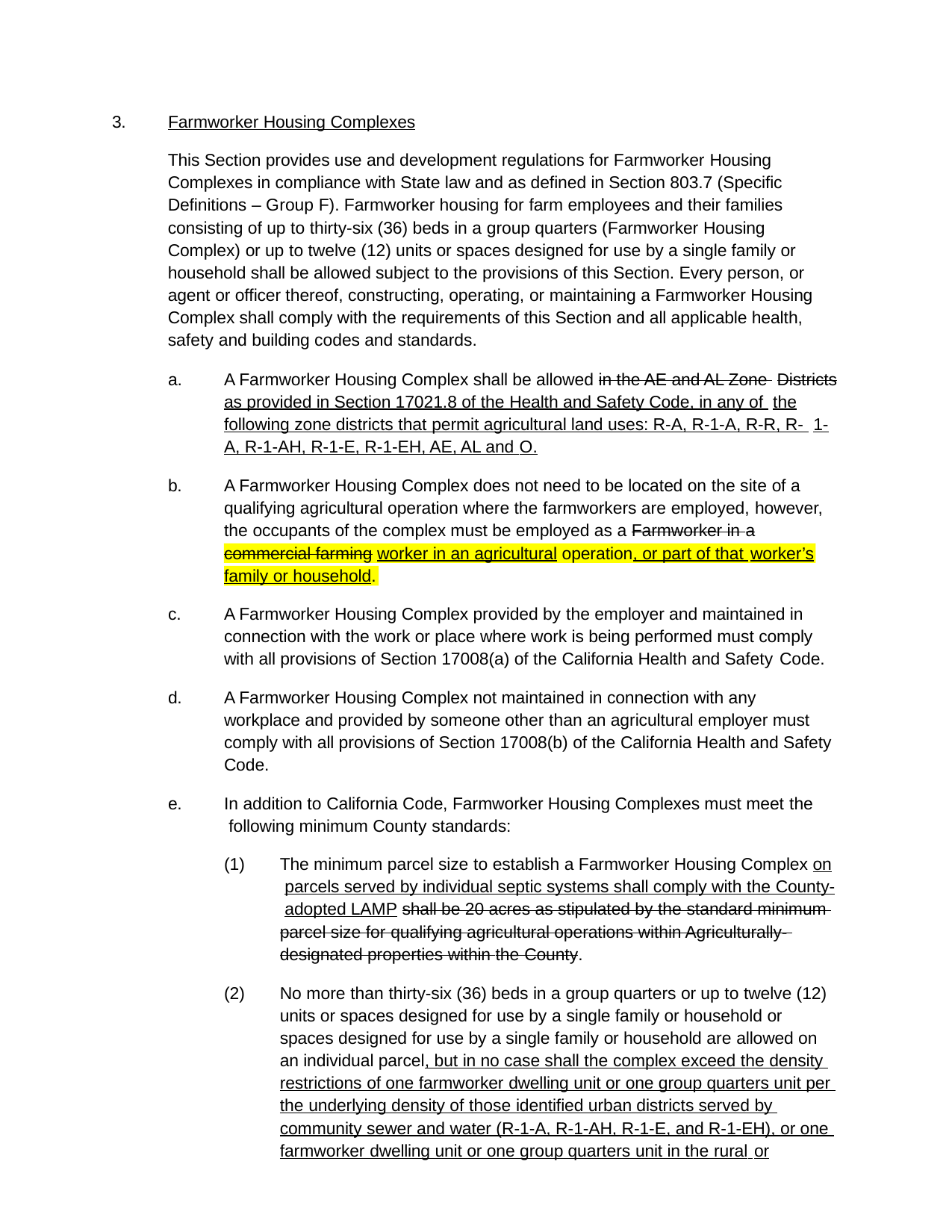

3.
Farmworker Housing Complexes
This Section provides use and development regulations for Farmworker Housing  Complexes in compliance with State law and as defined in Section 803.7 (Specific  Definitions – Group F). Farmworker housing for farm employees and their families  consisting of up to thirty-six (36) beds in a group quarters (Farmworker Housing  Complex) or up to twelve (12) units or spaces designed for use by a single family or  household shall be allowed subject to the provisions of this Section. Every person, or  agent or officer thereof, constructing, operating, or maintaining a Farmworker Housing  Complex shall comply with the requirements of this Section and all applicable health,  safety and building codes and standards.
A Farmworker Housing Complex shall be allowed in the AE and AL Zone  Districts as provided in Section 17021.8 of the Health and Safety Code, in any of  the following zone districts that permit agricultural land uses: R-A, R-1-A, R-R, R-  1-A, R-1-AH, R-1-E, R-1-EH, AE, AL and O.
a.
A Farmworker Housing Complex does not need to be located on the site of a  qualifying agricultural operation where the farmworkers are employed, however,
b.
the occupants of the complex must be employed as a Farmworker in a
commercial farming worker in an agricultural operation, or part of that worker’s
family or household.
A Farmworker Housing Complex provided by the employer and maintained in  connection with the work or place where work is being performed must comply  with all provisions of Section 17008(a) of the California Health and Safety Code.
c.
A Farmworker Housing Complex not maintained in connection with any  workplace and provided by someone other than an agricultural employer must  comply with all provisions of Section 17008(b) of the California Health and Safety  Code.
d.
In addition to California Code, Farmworker Housing Complexes must meet the  following minimum County standards:
e.
The minimum parcel size to establish a Farmworker Housing Complex on  parcels served by individual septic systems shall comply with the County-  adopted LAMP shall be 20 acres as stipulated by the standard minimum  parcel size for qualifying agricultural operations within Agriculturally-  designated properties within the County.
(1)
No more than thirty-six (36) beds in a group quarters or up to twelve (12)  units or spaces designed for use by a single family or household or  spaces designed for use by a single family or household are allowed on  an individual parcel, but in no case shall the complex exceed the density  restrictions of one farmworker dwelling unit or one group quarters unit per  the underlying density of those identified urban districts served by  community sewer and water (R-1-A, R-1-AH, R-1-E, and R-1-EH), or one  farmworker dwelling unit or one group quarters unit in the rural or
(2)